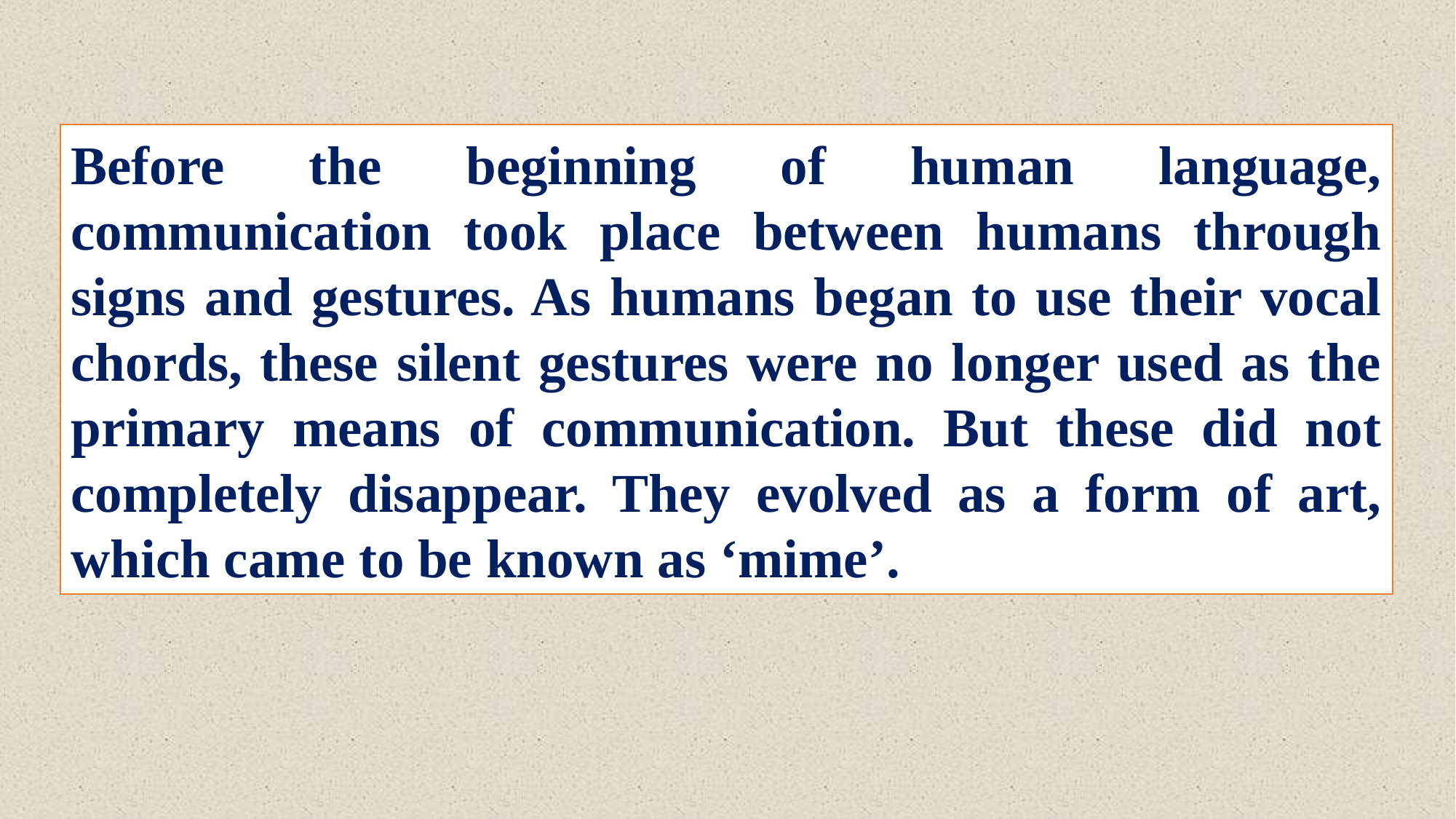

Before the beginning of human language, communication took place between humans through signs and gestures. As humans began to use their vocal chords, these silent gestures were no longer used as the primary means of communication. But these did not completely disappear. They evolved as a form of art, which came to be known as ‘mime’.